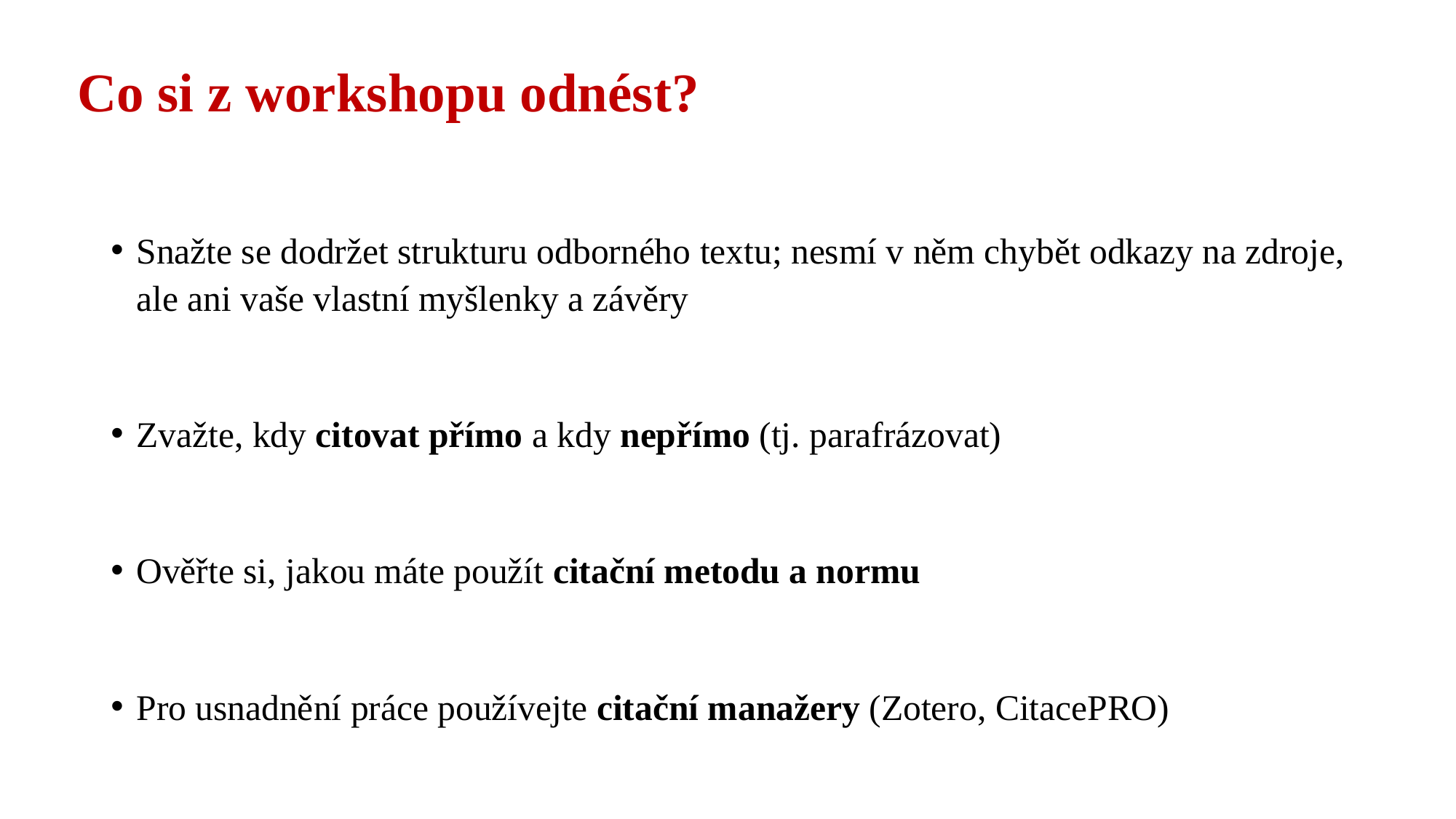

Co si z workshopu odnést?
# Snažte se dodržet strukturu odborného textu; nesmí v něm chybět odkazy na zdroje, ale ani vaše vlastní myšlenky a závěry

Zvažte, kdy citovat přímo a kdy nepřímo (tj. parafrázovat)

Ověřte si, jakou máte použít citační metodu a normu

Pro usnadnění práce používejte citační manažery (Zotero, CitacePRO)